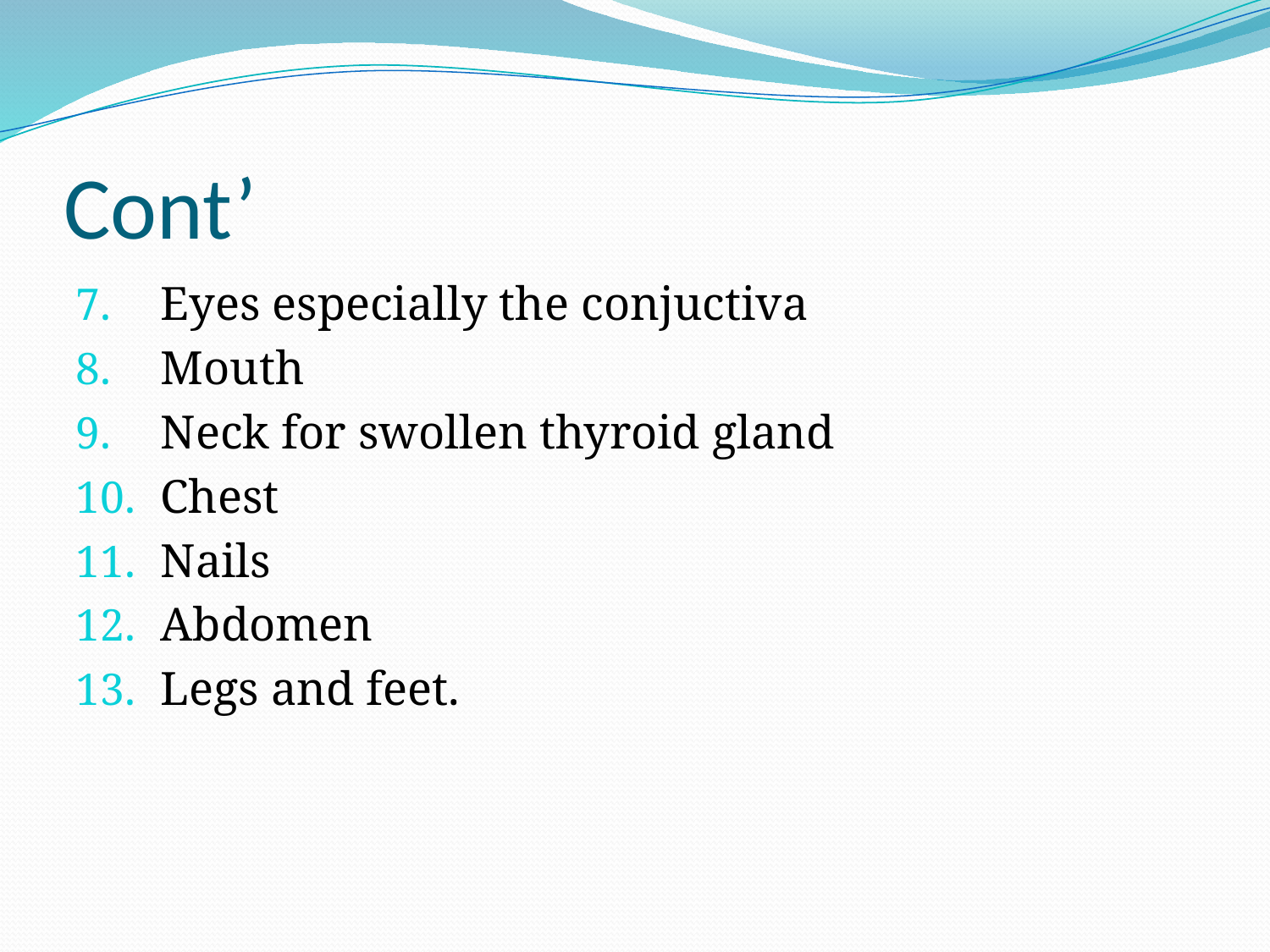

# Cont’
Eyes especially the conjuctiva
Mouth
Neck for swollen thyroid gland
Chest
Nails
Abdomen
Legs and feet.